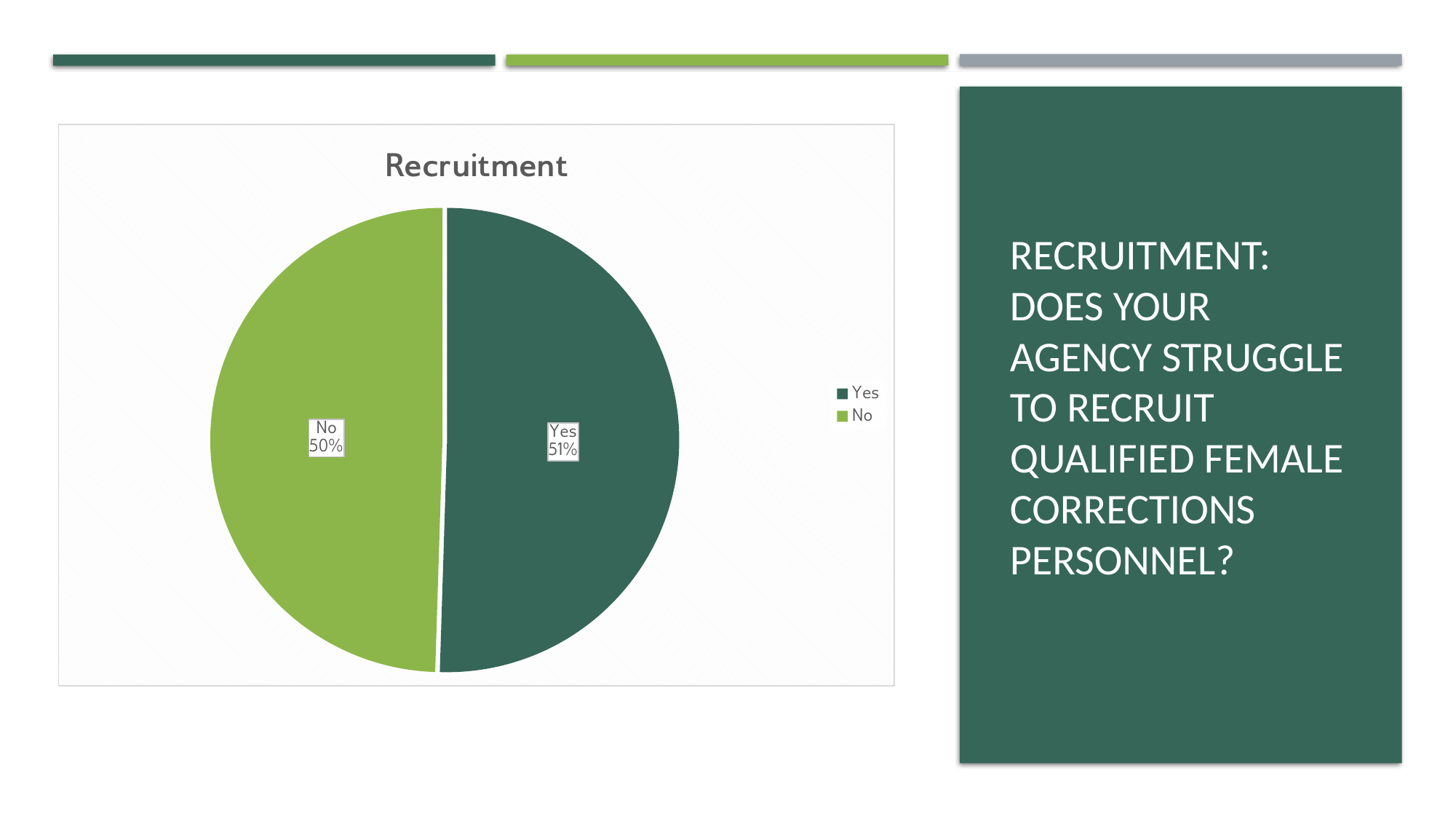

### Chart:

| Category | Recruitment | Column1 |
|---|---|---|
| Yes | 50.5 | None |
| No | 49.5 | None |
# Recruitment: Does Your agency Struggle to recruit qualified female corrections personnel?
20